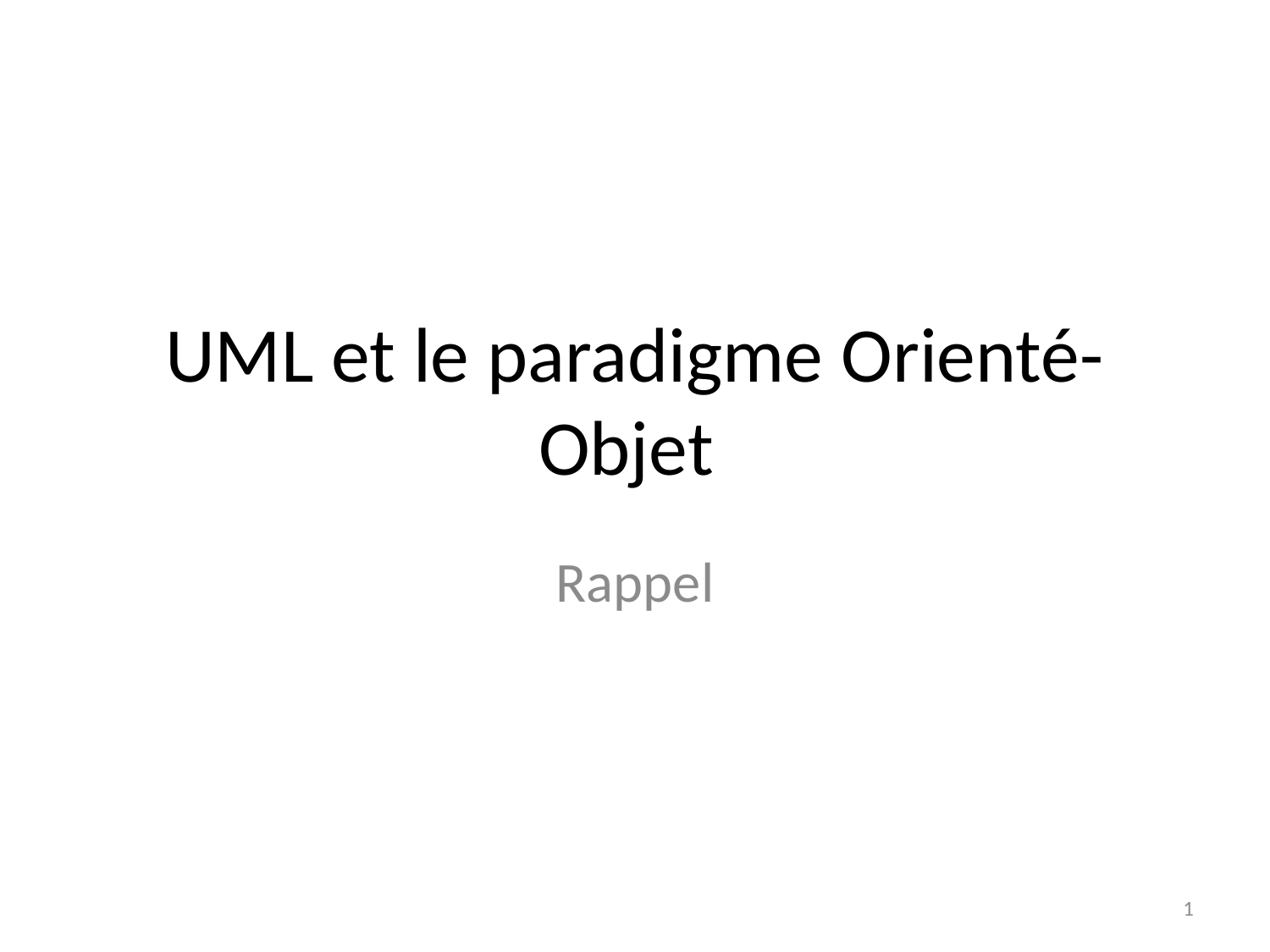

# UML et le paradigme Orienté-Objet
Rappel
1